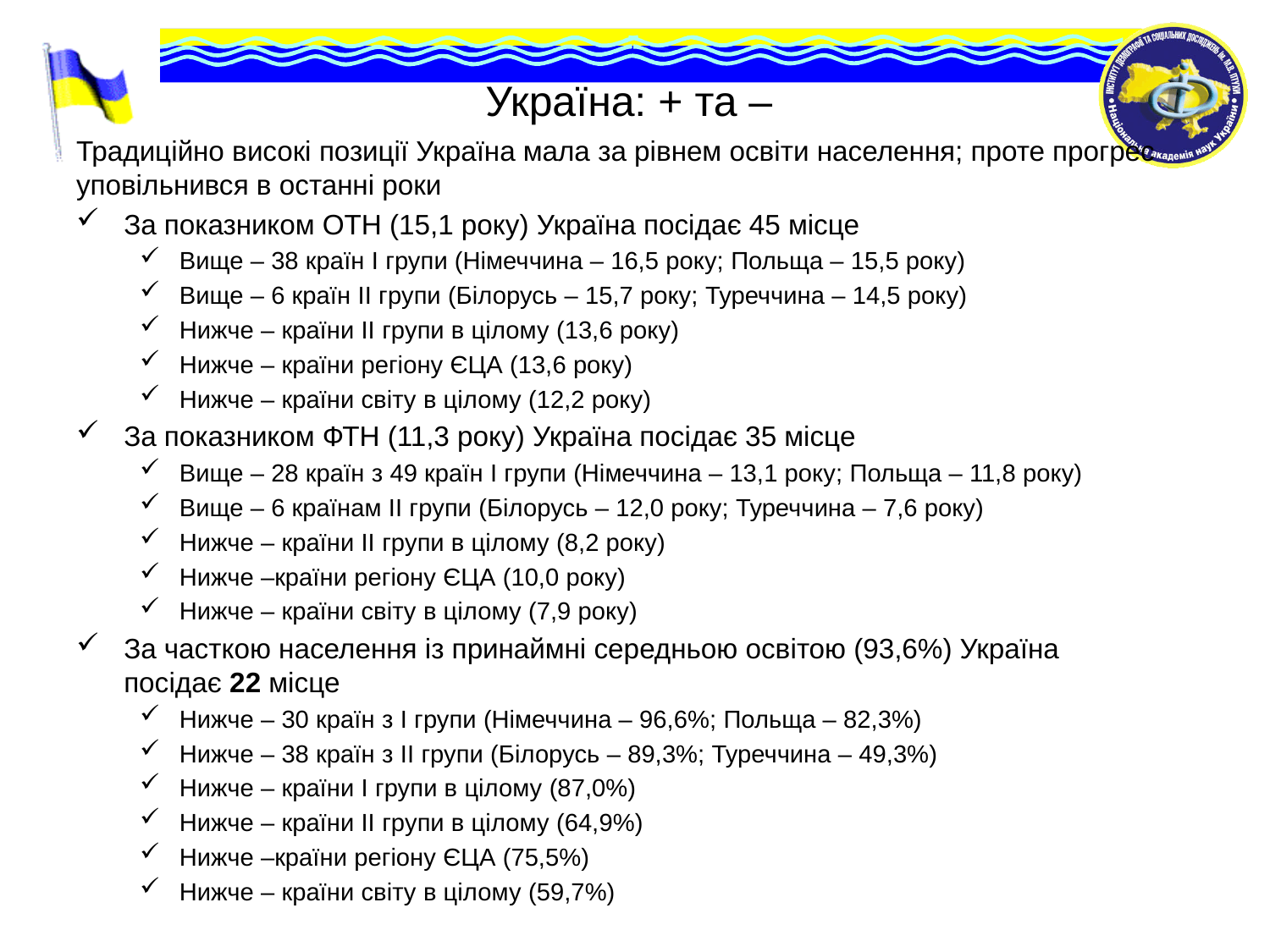

# Україна: + та –
Традиційно високі позиції Україна мала за рівнем освіти населення; проте прогрес уповільнився в останні роки
За показником ОТН (15,1 року) Україна посідає 45 місце
Вище – 38 країн І групи (Німеччина – 16,5 року; Польща – 15,5 року)
Вище – 6 країн ІІ групи (Білорусь – 15,7 року; Туреччина – 14,5 року)
Нижче – країни ІІ групи в цілому (13,6 року)
Нижче – країни регіону ЄЦА (13,6 року)
Нижче – країни світу в цілому (12,2 року)
За показником ФТН (11,3 року) Україна посідає 35 місце
Вище – 28 країн з 49 країн І групи (Німеччина – 13,1 року; Польща – 11,8 року)
Вище – 6 країнам ІІ групи (Білорусь – 12,0 року; Туреччина – 7,6 року)
Нижче – країни ІІ групи в цілому (8,2 року)
Нижче –країни регіону ЄЦА (10,0 року)
Нижче – країни світу в цілому (7,9 року)
За часткою населення із принаймні середньою освітою (93,6%) Україна посідає 22 місце
Нижче – 30 країн з І групи (Німеччина – 96,6%; Польща – 82,3%)
Нижче – 38 країн з ІІ групи (Білорусь – 89,3%; Туреччина – 49,3%)
Нижче – країни І групи в цілому (87,0%)
Нижче – країни ІІ групи в цілому (64,9%)
Нижче –країни регіону ЄЦА (75,5%)
Нижче – країни світу в цілому (59,7%)